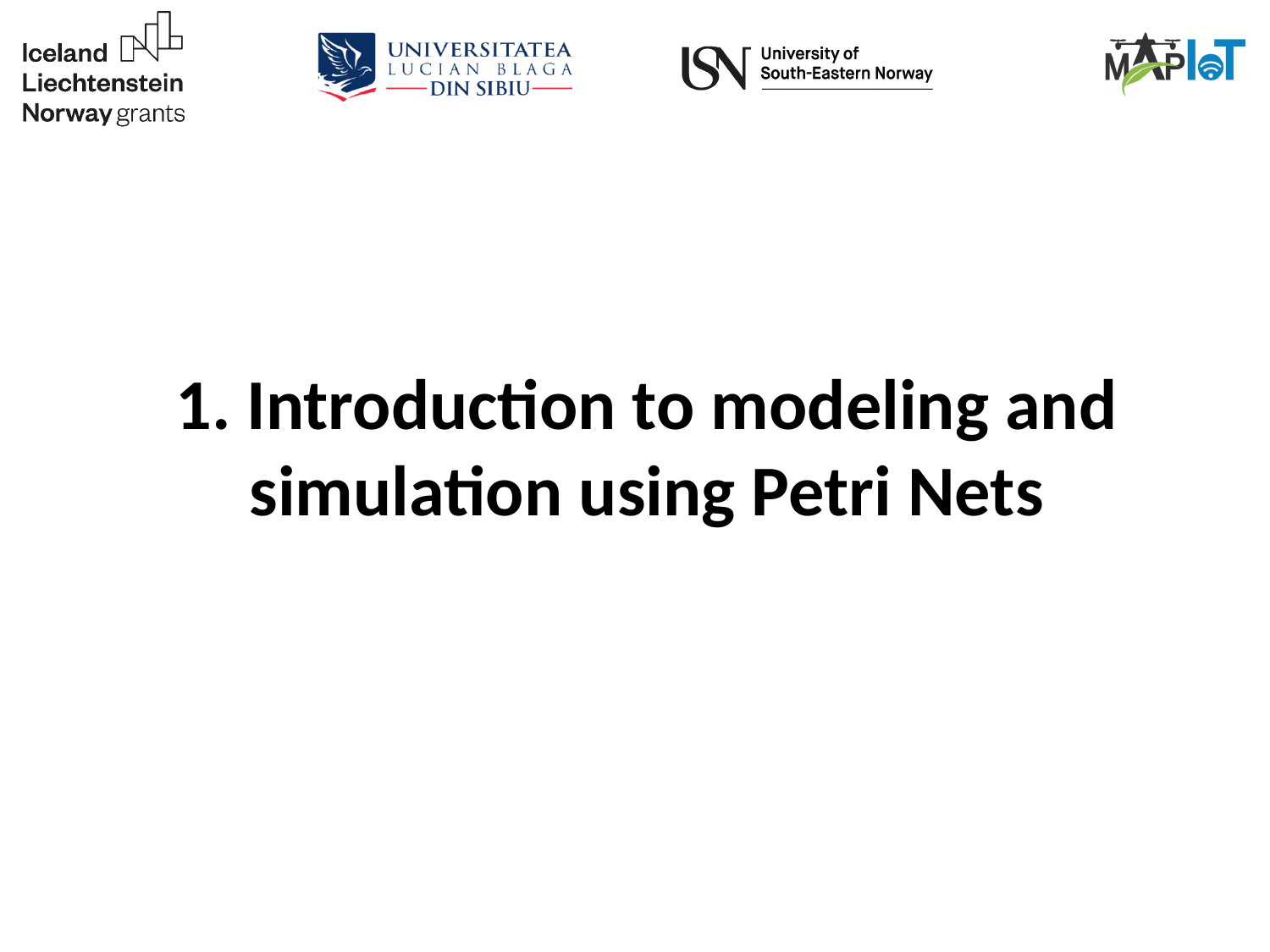

# 1. Introduction to modeling and simulation using Petri Nets